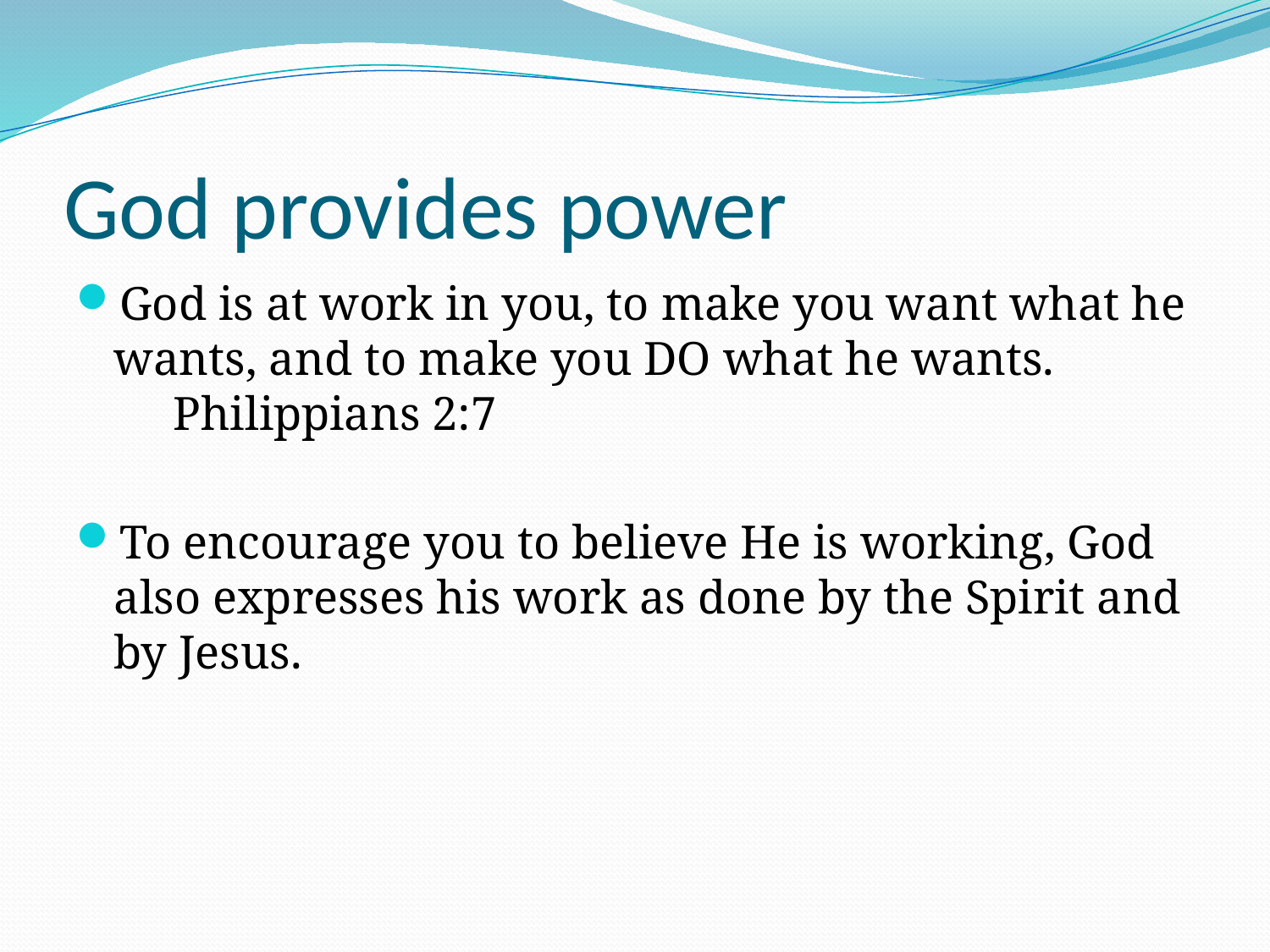

# God provides power
God is at work in you, to make you want what he wants, and to make you DO what he wants.
     Philippians 2:7

To encourage you to believe He is working, God also expresses his work as done by the Spirit and by Jesus.